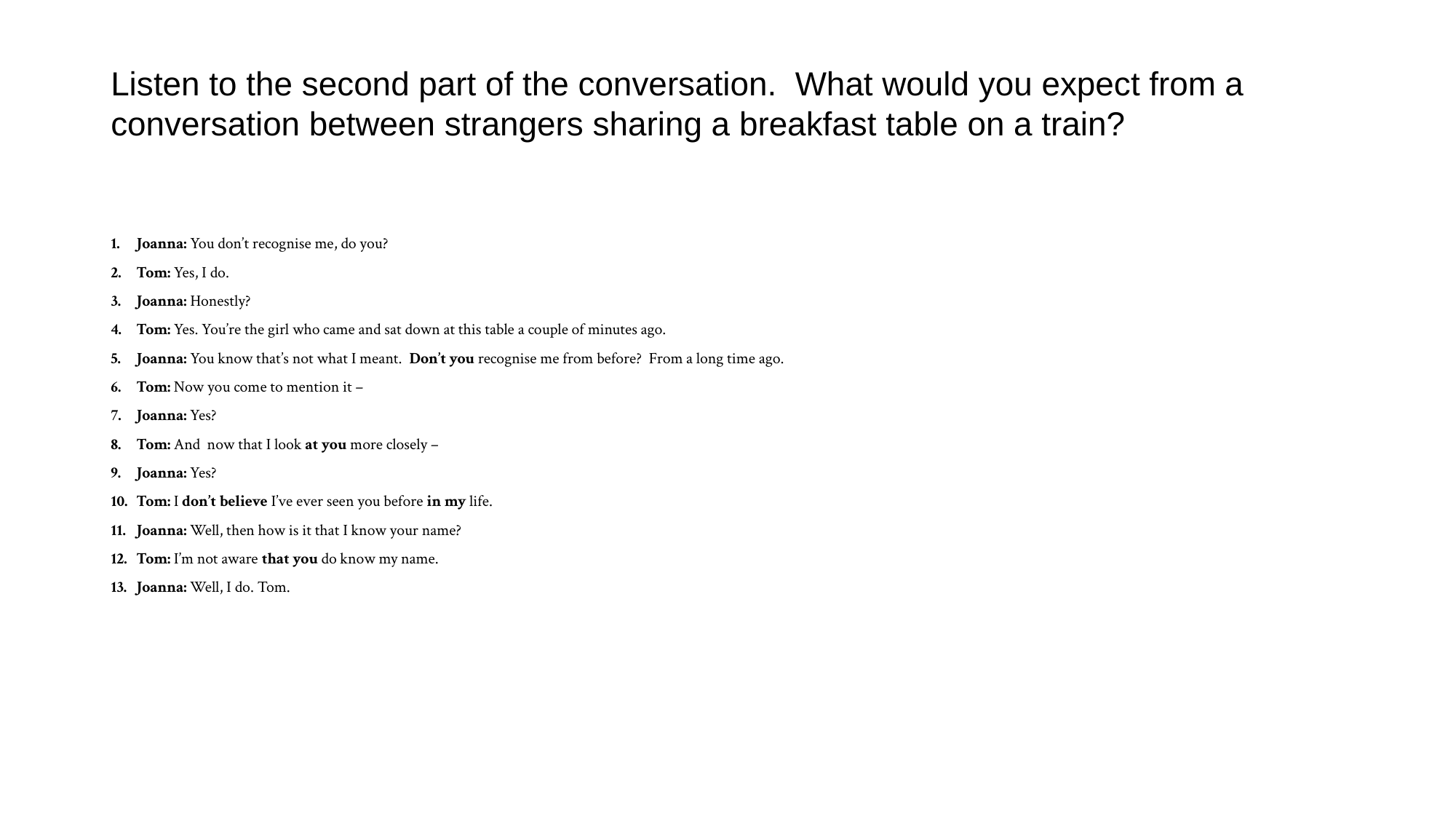

Listen to the second part of the conversation.  What would you expect from a conversation between strangers sharing a breakfast table on a train?

Joanna: You don’t recognise me, do you?
Tom: Yes, I do.
Joanna: Honestly?
Tom: Yes. You’re the girl who came and sat down at this table a couple of minutes ago.
Joanna: You know that’s not what I meant.  Don’t you recognise me from before?  From a long time ago.
Tom: Now you come to mention it –
Joanna: Yes?
Tom: And  now that I look at you more closely –
Joanna: Yes?
Tom: I don’t believe I’ve ever seen you before in my life.
Joanna: Well, then how is it that I know your name?
Tom: I’m not aware that you do know my name.
Joanna: Well, I do. Tom.